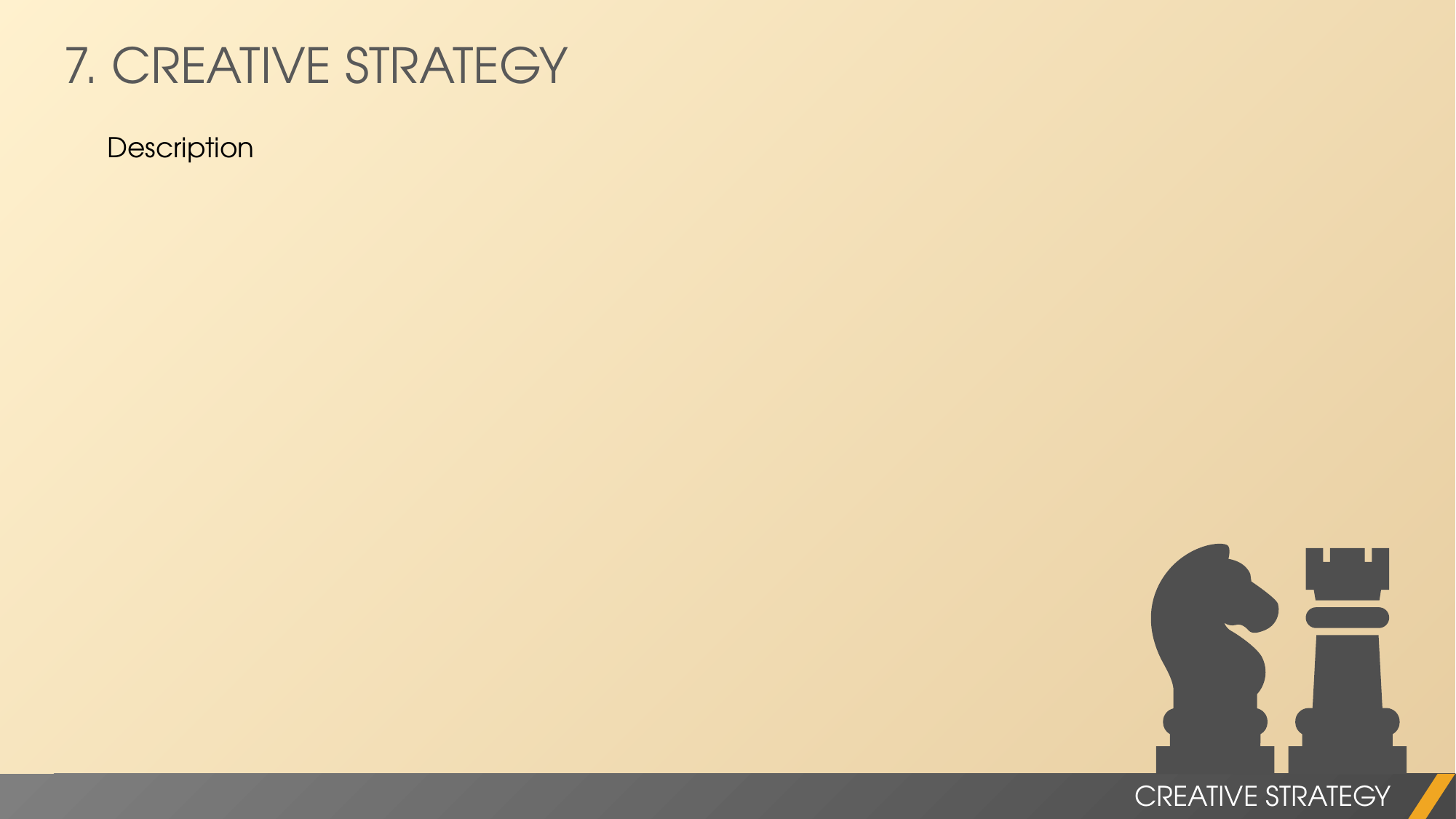

7. CREATIVE STRATEGY
Description

PROJECT REPORT
CREATIVE STRATEGY